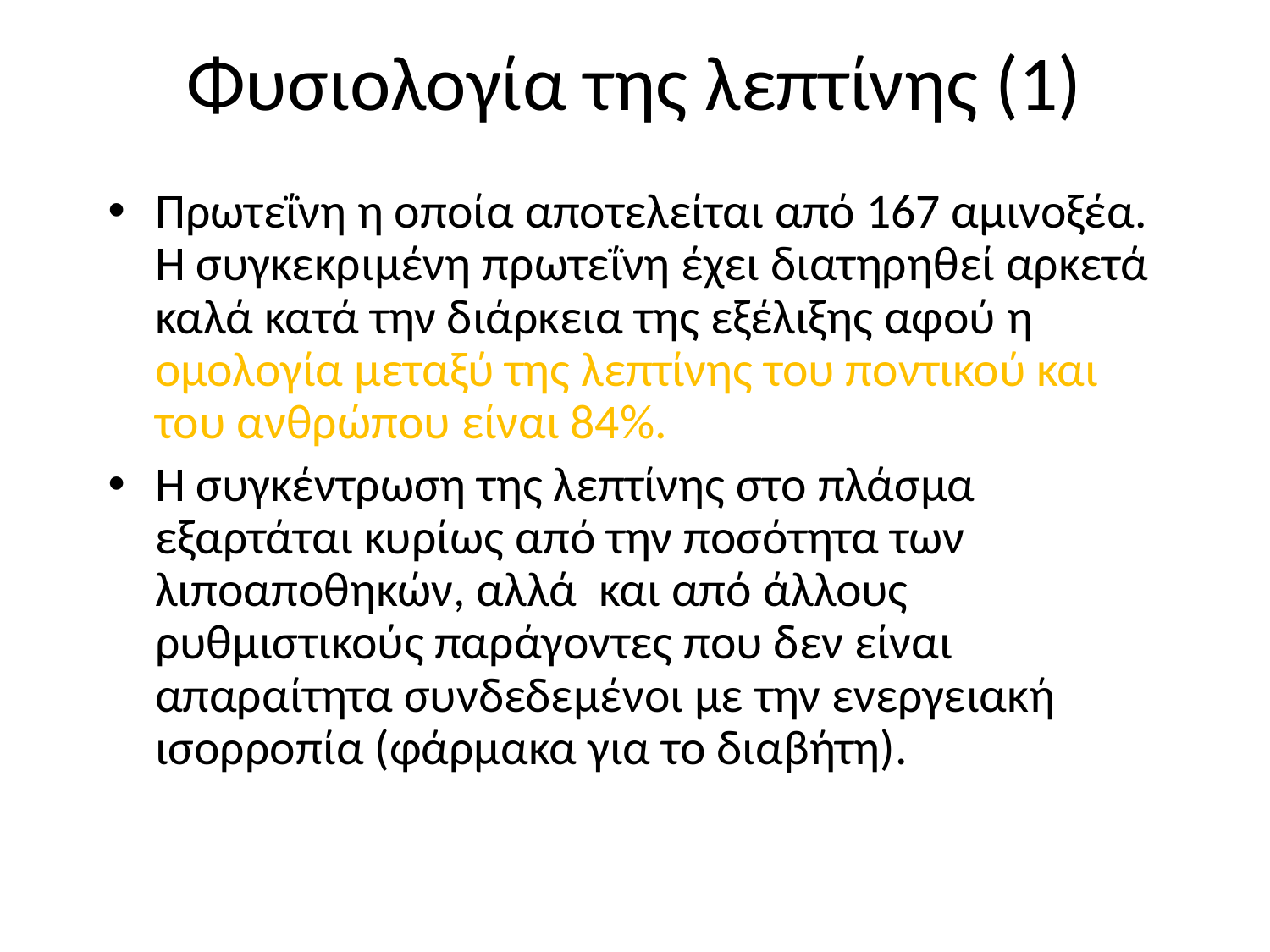

# Φυσιολογία της λεπτίνης (1)
Πρωτεΐνη η οποία αποτελείται από 167 αμινοξέα. Η συγκεκριμένη πρωτεΐνη έχει διατηρηθεί αρκετά καλά κατά την διάρκεια της εξέλιξης αφού η ομολογία μεταξύ της λεπτίνης του ποντικού και του ανθρώπου είναι 84%.
Η συγκέντρωση της λεπτίνης στο πλάσμα εξαρτάται κυρίως από την ποσότητα των λιποαποθηκών, αλλά  και από άλλους ρυθμιστικούς παράγοντες που δεν είναι απαραίτητα συνδεδεμένοι με την ενεργειακή ισορροπία (φάρμακα για το διαβήτη).